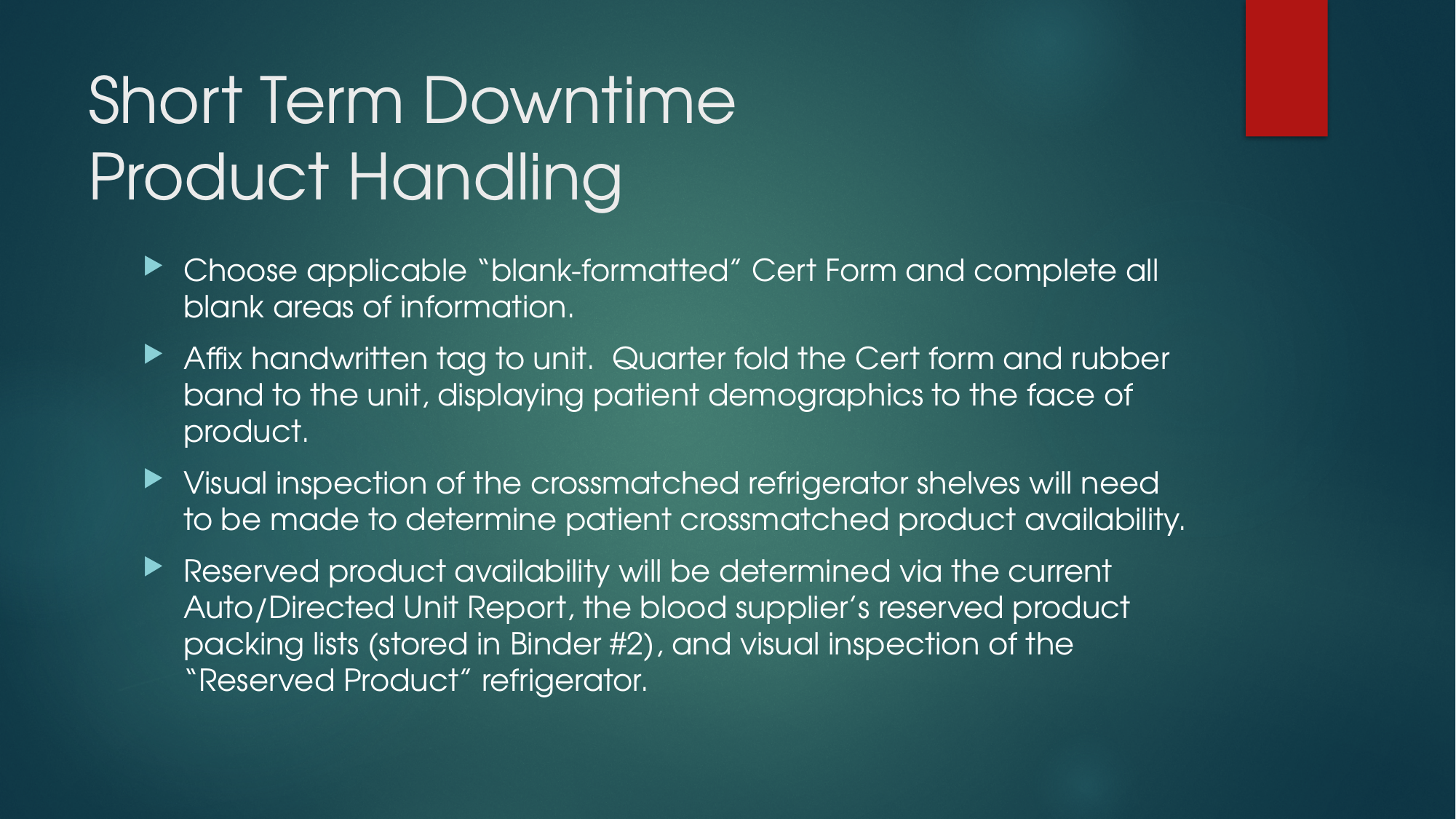

# Short Term Downtime Product Handling
Choose applicable “blank-formatted” Cert Form and complete all blank areas of information.
Affix handwritten tag to unit.  Quarter fold the Cert form and rubber band to the unit, displaying patient demographics to the face of product.
Visual inspection of the crossmatched refrigerator shelves will need to be made to determine patient crossmatched product availability.
Reserved product availability will be determined via the current Auto/Directed Unit Report, the blood supplier’s reserved product packing lists (stored in Binder #2), and visual inspection of the “Reserved Product” refrigerator.